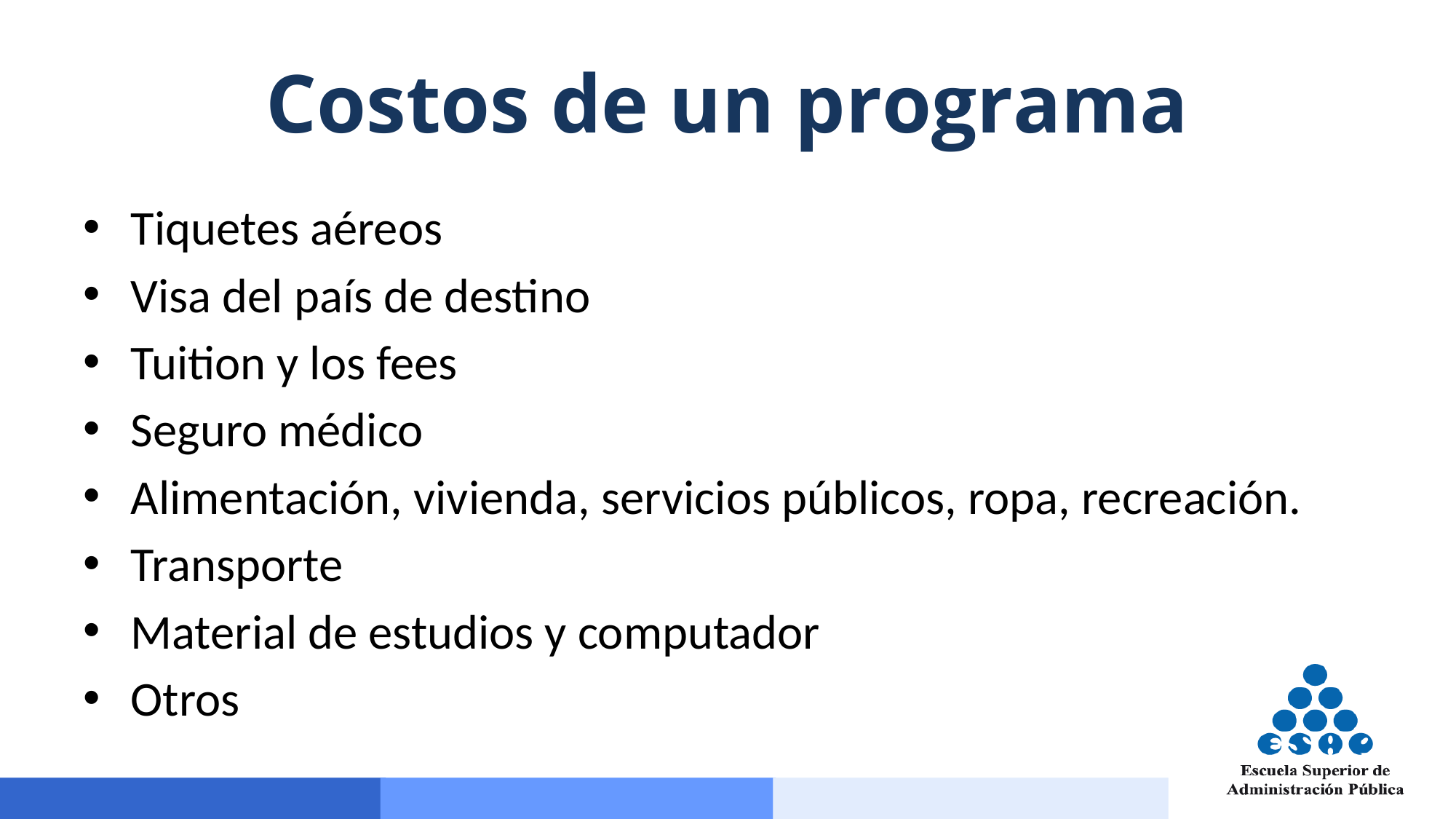

# Costos de un programa
Tiquetes aéreos
Visa del país de destino
Tuition y los fees
Seguro médico
Alimentación, vivienda, servicios públicos, ropa, recreación.
Transporte
Material de estudios y computador
Otros